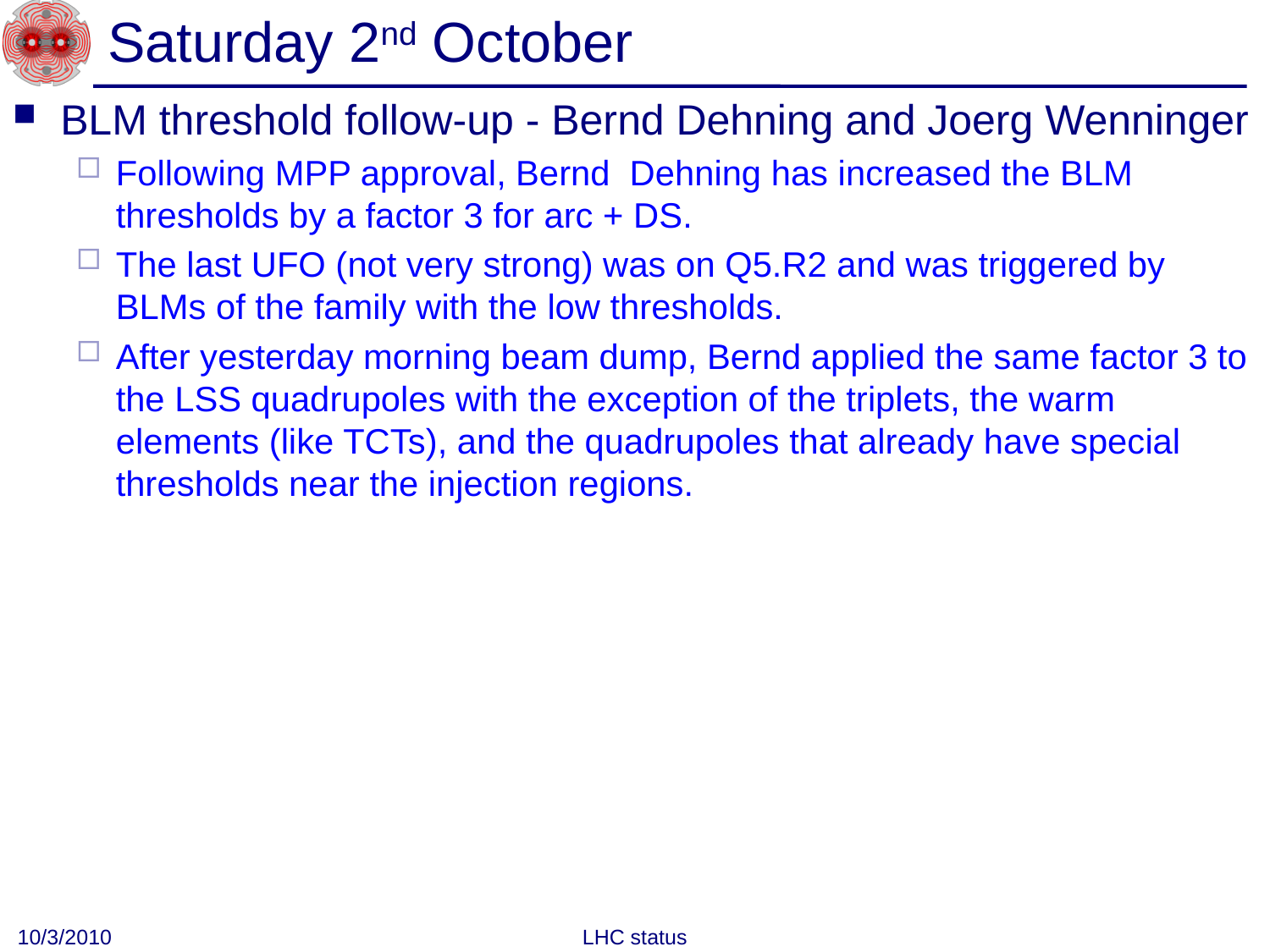

# Saturday 2nd October
BLM threshold follow-up - Bernd Dehning and Joerg Wenninger
Following MPP approval, Bernd  Dehning has increased the BLM thresholds by a factor 3 for arc + DS.
The last UFO (not very strong) was on Q5.R2 and was triggered by BLMs of the family with the low thresholds.
After yesterday morning beam dump, Bernd applied the same factor 3 to the LSS quadrupoles with the exception of the triplets, the warm elements (like TCTs), and the quadrupoles that already have special thresholds near the injection regions.

10/3/2010
LHC status